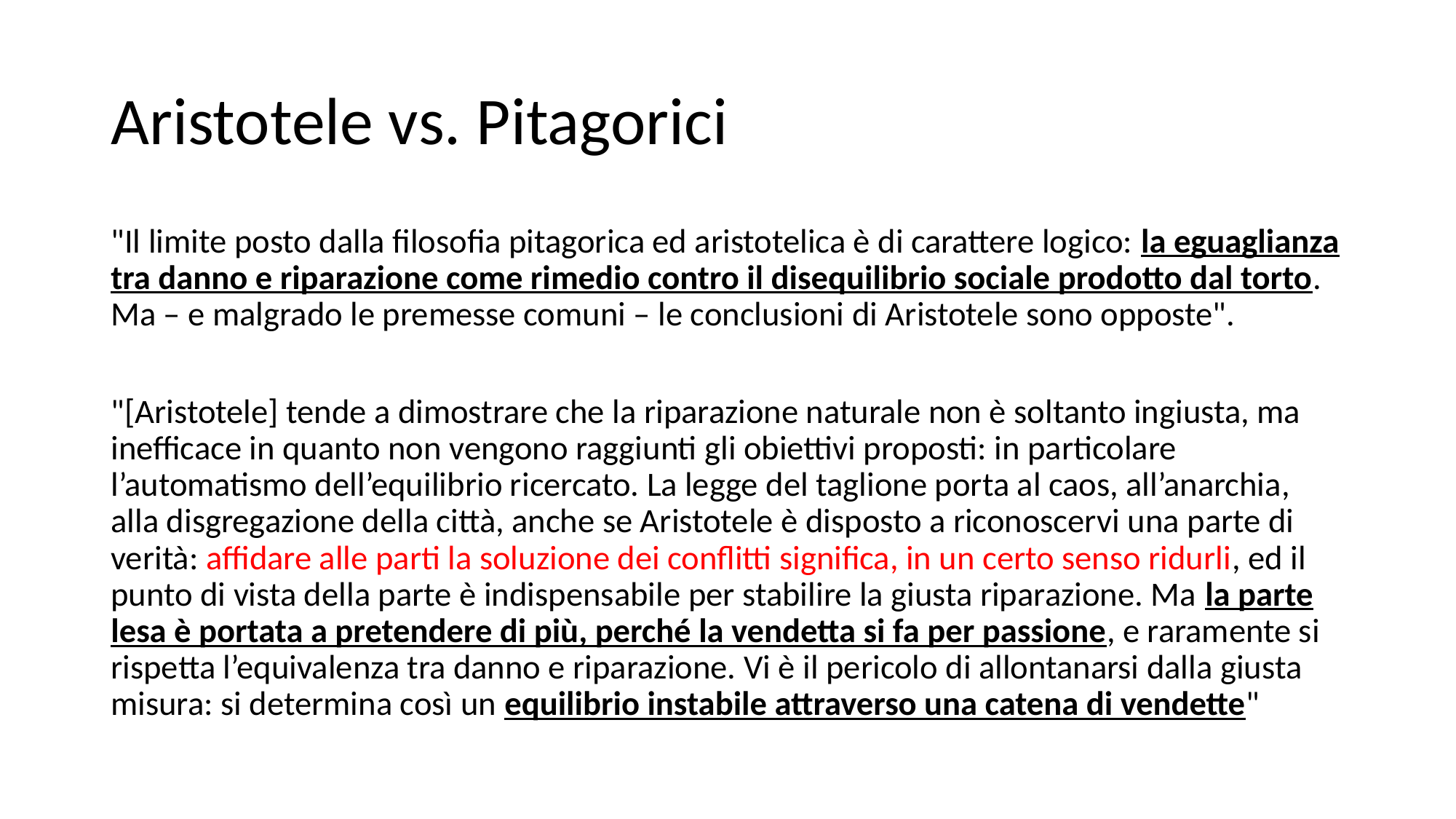

# Aristotele vs. Pitagorici
"Il limite posto dalla filosofia pitagorica ed aristotelica è di carattere logico: la eguaglianza tra danno e riparazione come rimedio contro il disequilibrio sociale prodotto dal torto. Ma – e malgrado le premesse comuni – le conclusioni di Aristotele sono opposte".

"[Aristotele] tende a dimostrare che la riparazione naturale non è soltanto ingiusta, ma inefficace in quanto non vengono raggiunti gli obiettivi proposti: in particolare l’automatismo dell’equilibrio ricercato. La legge del taglione porta al caos, all’anarchia, alla disgregazione della città, anche se Aristotele è disposto a riconoscervi una parte di verità: affidare alle parti la soluzione dei conflitti significa, in un certo senso ridurli, ed il punto di vista della parte è indispensabile per stabilire la giusta riparazione. Ma la parte lesa è portata a pretendere di più, perché la vendetta si fa per passione, e raramente si rispetta l’equivalenza tra danno e riparazione. Vi è il pericolo di allontanarsi dalla giusta misura: si determina così un equilibrio instabile attraverso una catena di vendette"